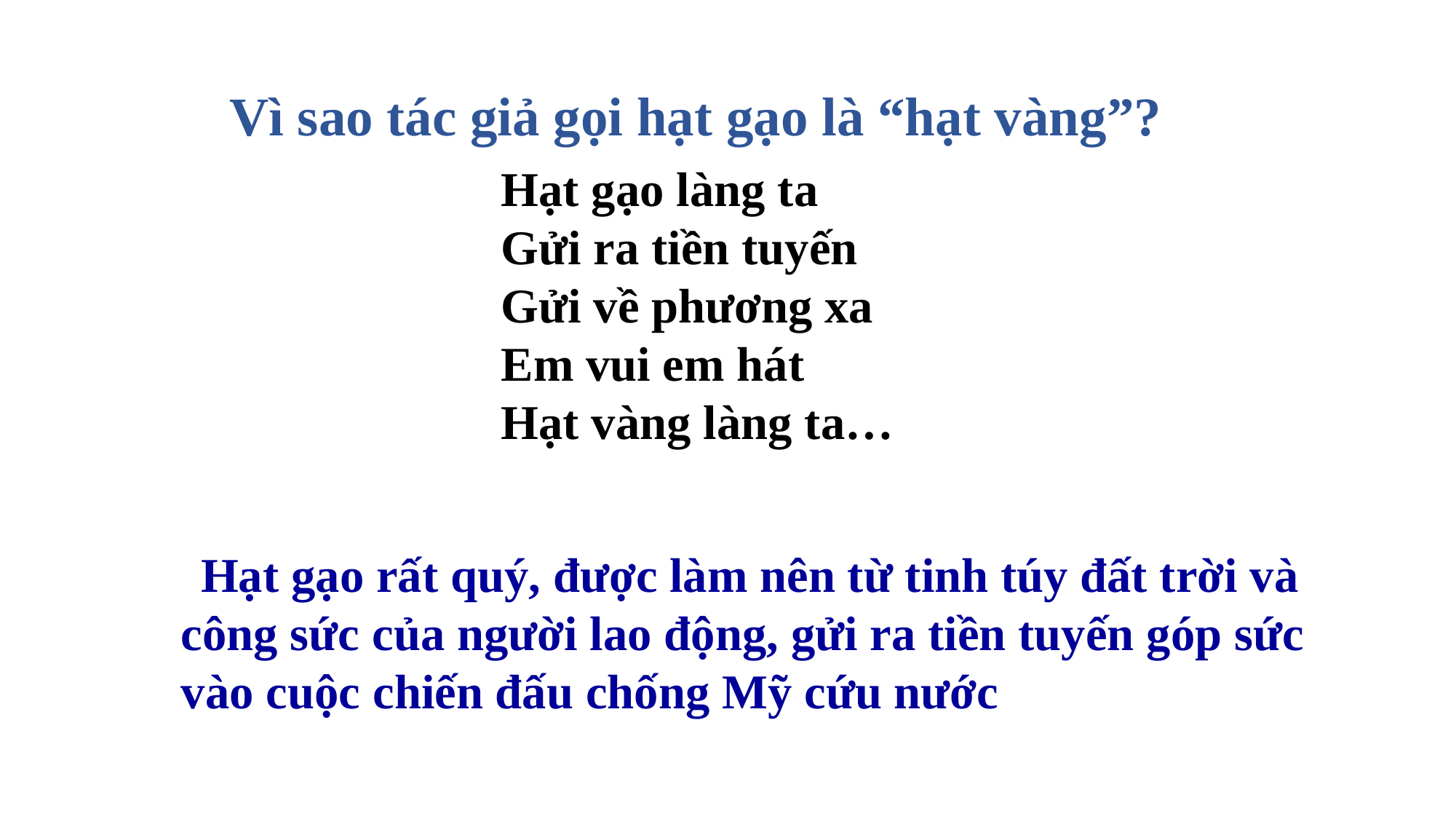

Vì sao tác giả gọi hạt gạo là “hạt vàng”?
Hạt gạo làng ta
Gửi ra tiền tuyến
Gửi về phương xa
Em vui em hát
Hạt vàng làng ta…
     Hạt gạo rất quý, được làm nên từ tinh túy đất trời và công sức của người lao động, gửi ra tiền tuyến góp sức vào cuộc chiến đấu chống Mỹ cứu nước